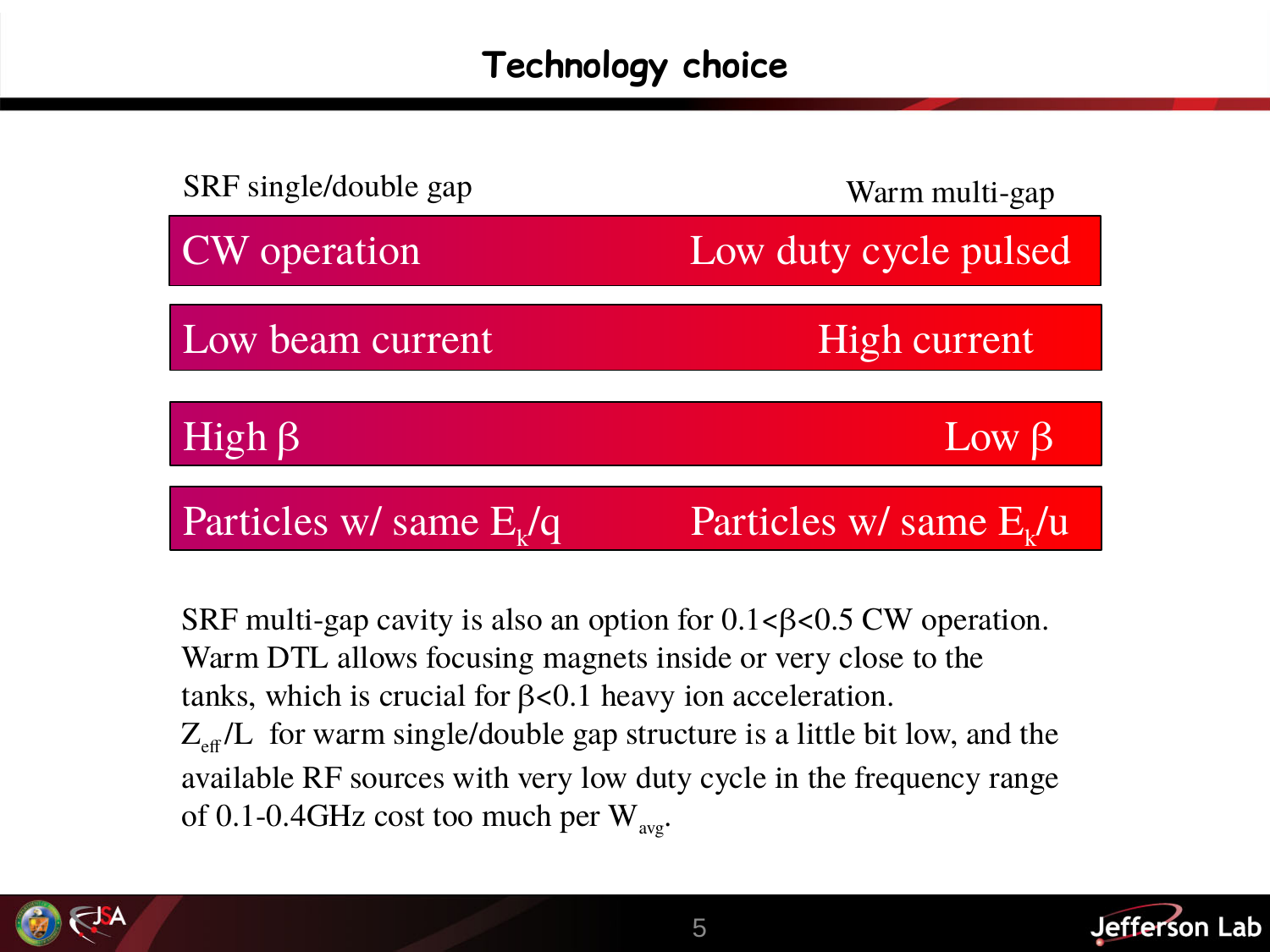

# Technology choice
SRF single/double gap
Warm multi-gap
CW operation			Low duty cycle pulsed
Low beam current			High current
High β						Low β
Particles w/ same Ek/q		Particles w/ same Ek/u
SRF multi-gap cavity is also an option for 0.1<β<0.5 CW operation.
Warm DTL allows focusing magnets inside or very close to the tanks, which is crucial for β<0.1 heavy ion acceleration.
Zeff /L  for warm single/double gap structure is a little bit low, and the available RF sources with very low duty cycle in the frequency range of 0.1-0.4GHz cost too much per Wavg.
5